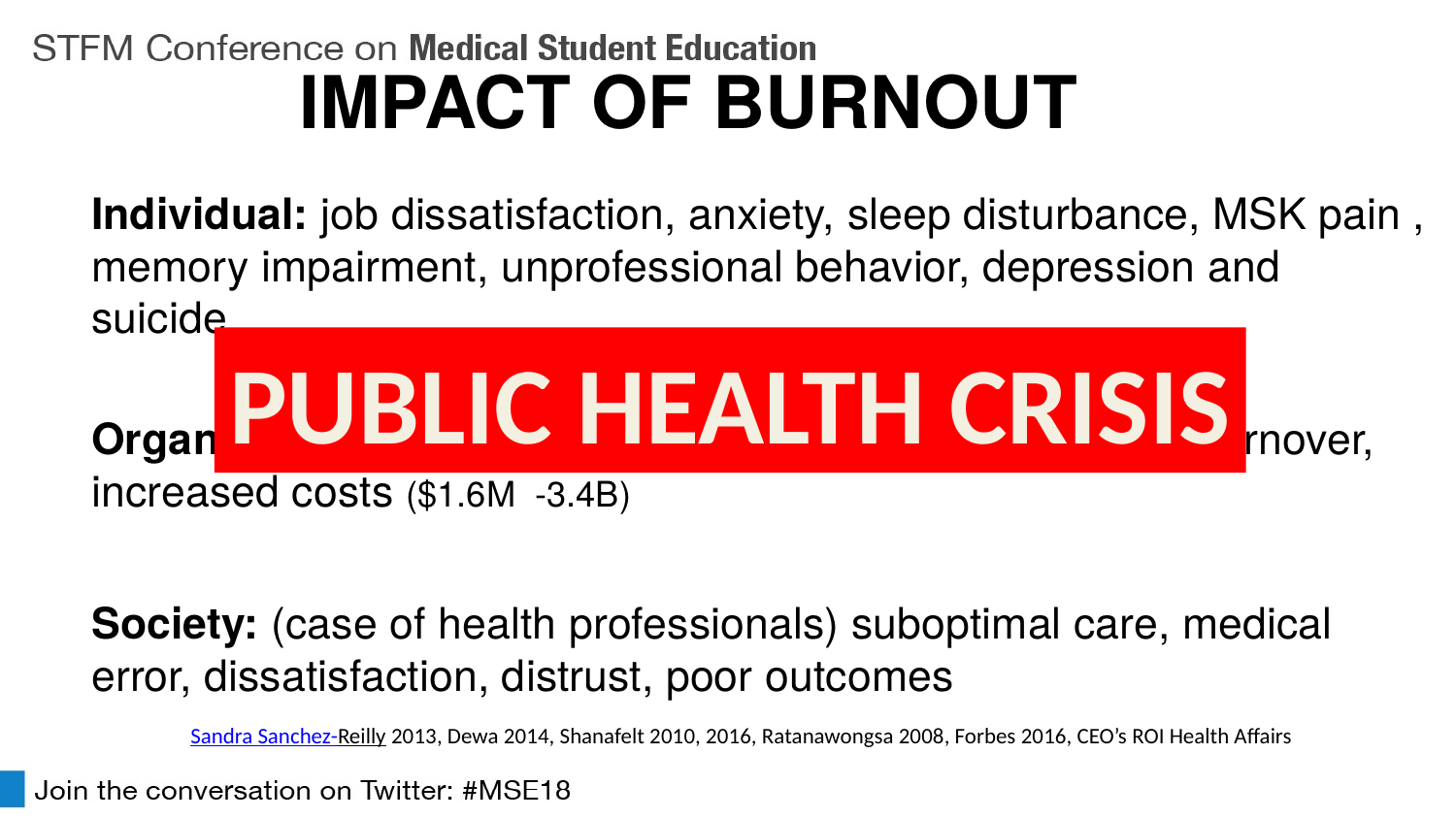

# IMPACT OF BURNOUT

Individual: job dissatisfaction, anxiety, sleep disturbance, MSK pain , memory impairment, unprofessional behavior, depression and  suicide

Organization: performance, absenteeism, presenteeism, turnover, increased costs ($1.6M  -3.4B)

Society: (case of health professionals) suboptimal care, medical error, dissatisfaction, distrust, poor outcomes
PUBLIC HEALTH CRISIS
 Sandra Sanchez-Reilly 2013, Dewa 2014, Shanafelt 2010, 2016, Ratanawongsa 2008, Forbes 2016, CEO’s ROI Health Affairs